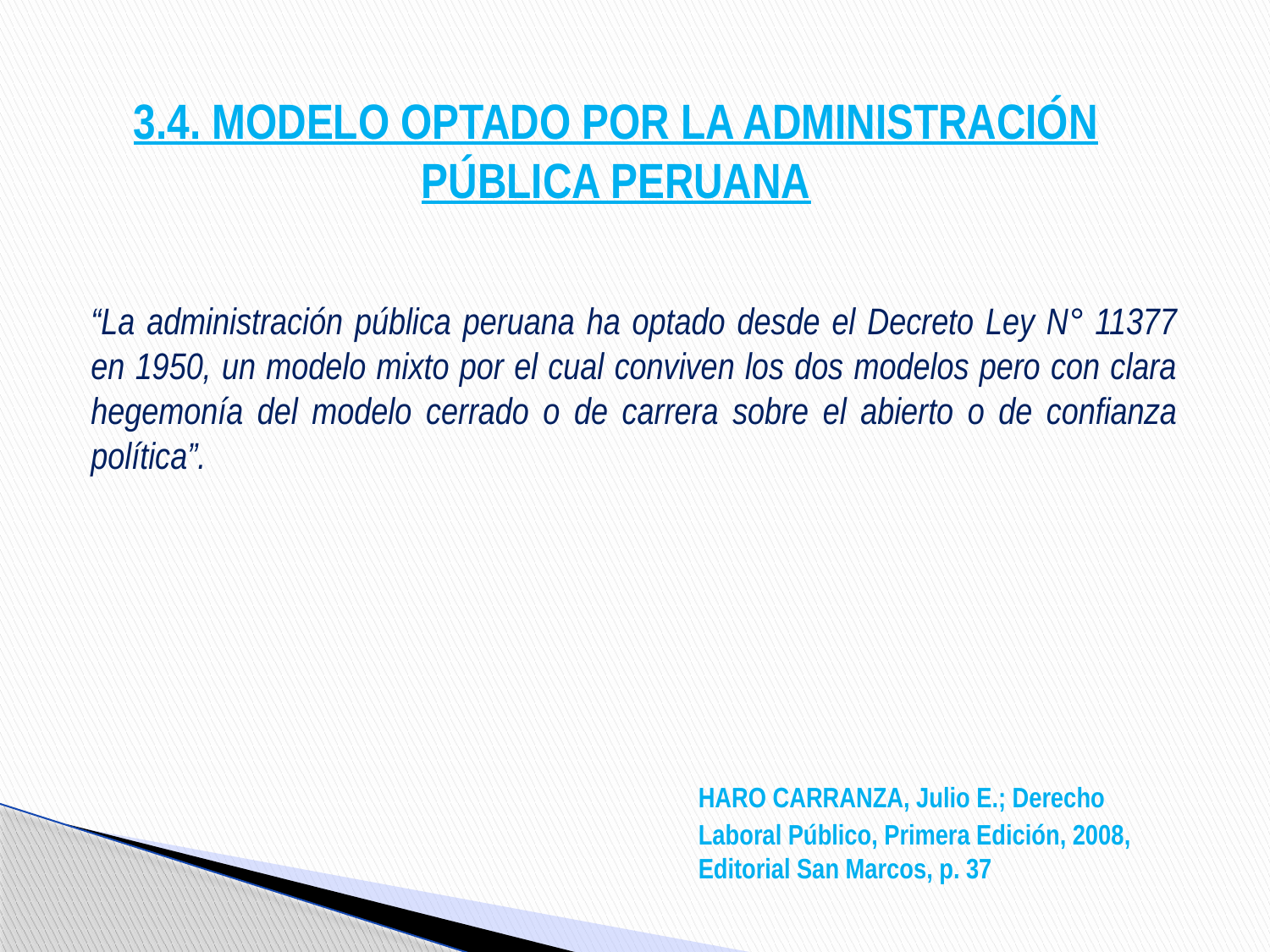

# 3.4. MODELO OPTADO POR LA ADMINISTRACIÓN PÚBLICA PERUANA
	“La administración pública peruana ha optado desde el Decreto Ley N° 11377 en 1950, un modelo mixto por el cual conviven los dos modelos pero con clara hegemonía del modelo cerrado o de carrera sobre el abierto o de confianza política”.

	HARO CARRANZA, Julio E.; Derecho Laboral Público, Primera Edición, 2008, Editorial San Marcos, p. 37